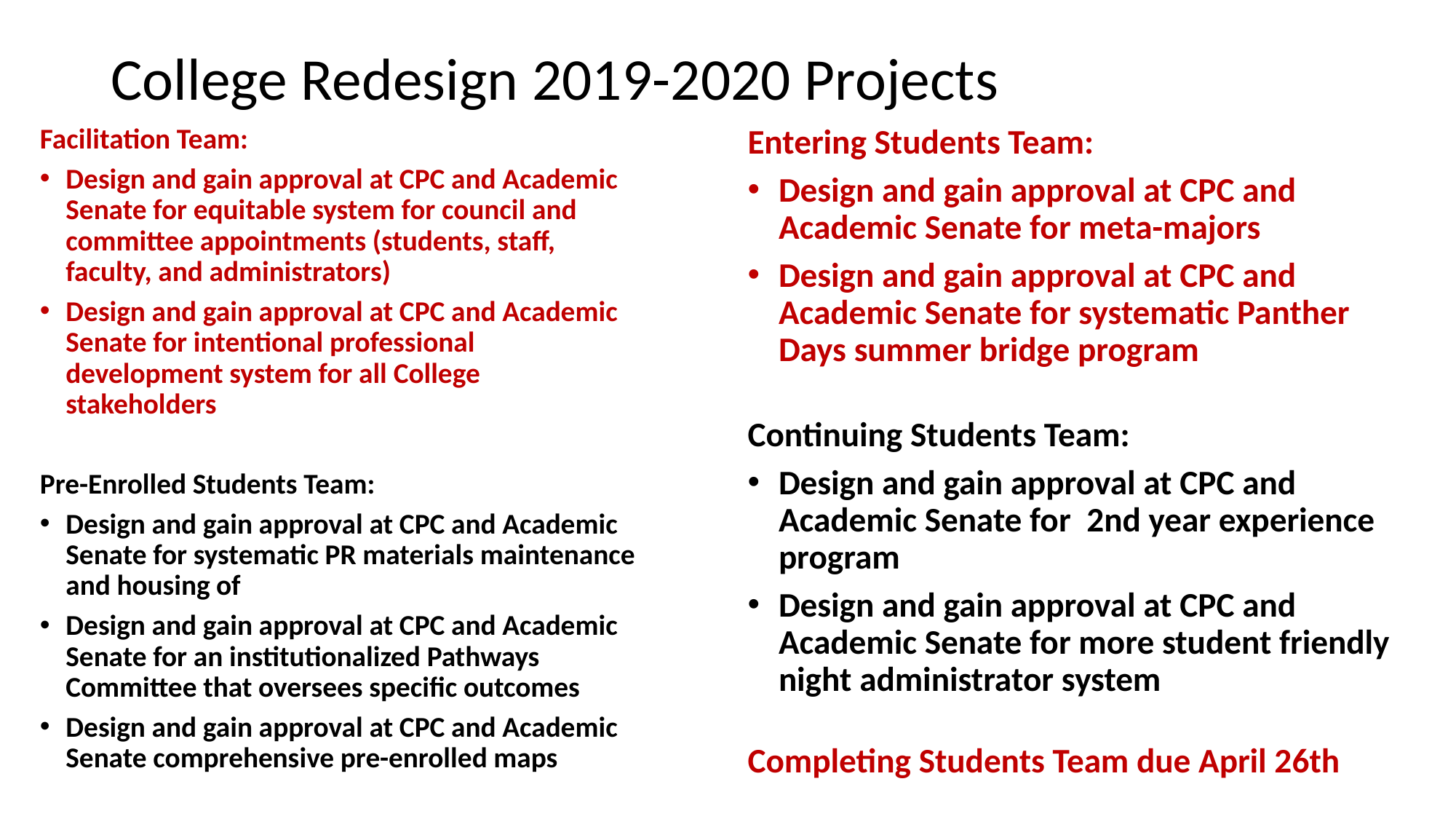

# College Redesign 2019-2020 Projects
Facilitation Team:
Design and gain approval at CPC and Academic Senate for equitable system for council and committee appointments (students, staff, faculty, and administrators)
Design and gain approval at CPC and Academic Senate for intentional professional development system for all College stakeholders

Pre-Enrolled Students Team:
Design and gain approval at CPC and Academic Senate for systematic PR materials maintenance and housing of
Design and gain approval at CPC and Academic Senate for an institutionalized Pathways Committee that oversees specific outcomes
Design and gain approval at CPC and Academic Senate comprehensive pre-enrolled maps

Entering Students Team:
Design and gain approval at CPC and Academic Senate for meta-majors
Design and gain approval at CPC and Academic Senate for systematic Panther Days summer bridge program
Continuing Students Team:
Design and gain approval at CPC and Academic Senate for  2nd year experience program
Design and gain approval at CPC and Academic Senate for more student friendly night administrator system

Completing Students Team due April 26th